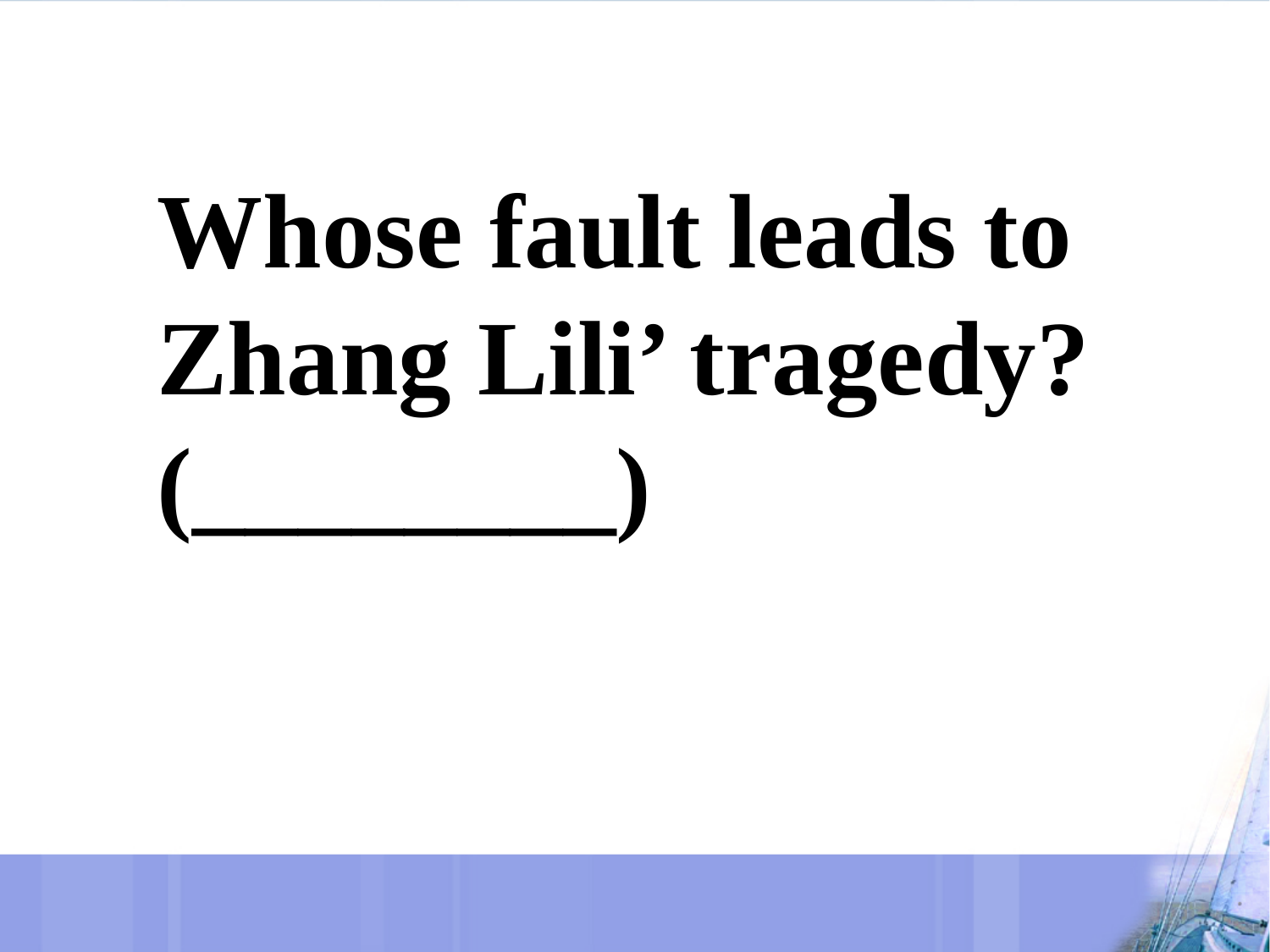

#
Whose fault leads to Zhang Lili’ tragedy? (________)